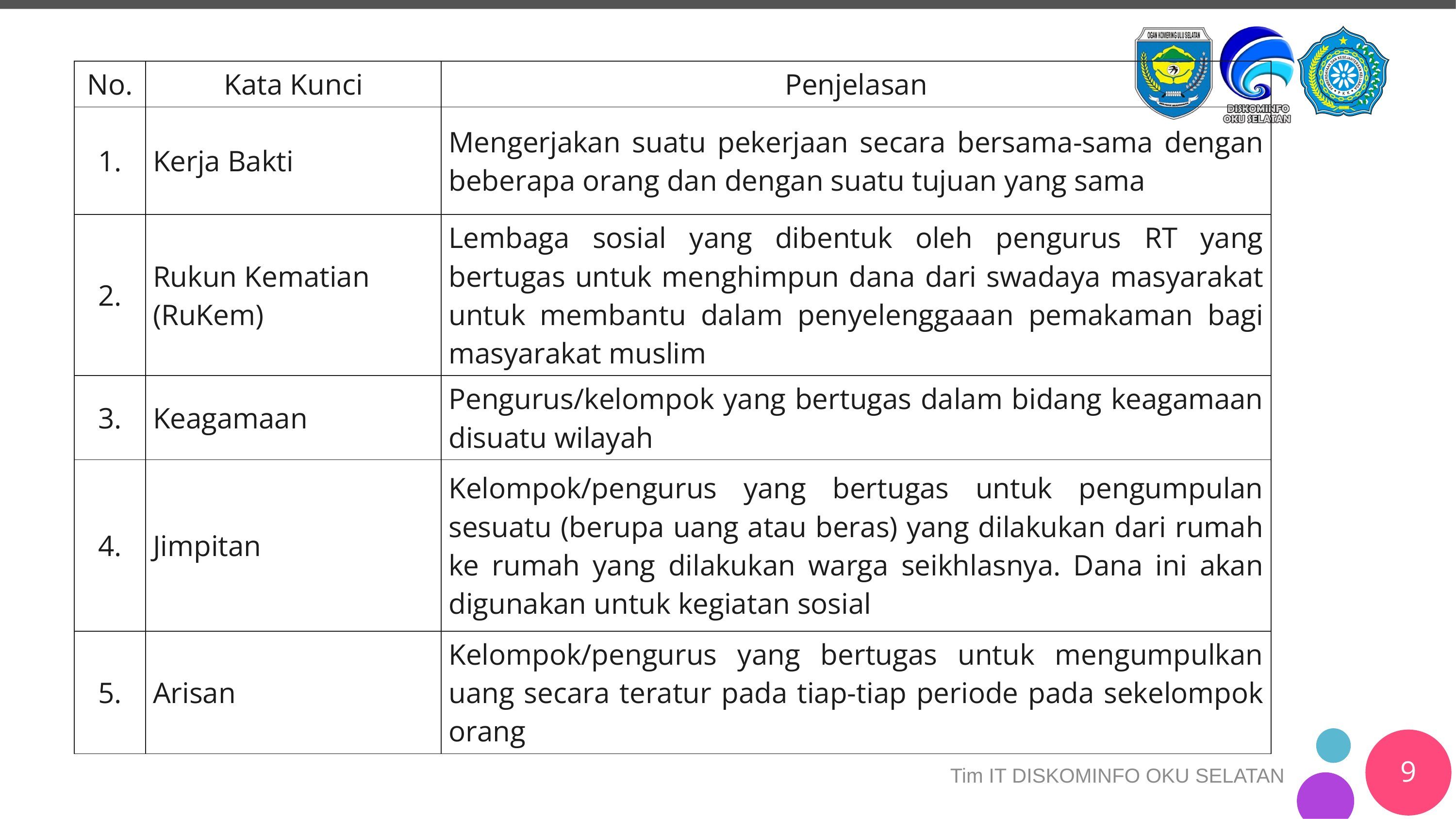

| No. | Kata Kunci | Penjelasan |
| --- | --- | --- |
| 1. | Kerja Bakti | Mengerjakan suatu pekerjaan secara bersama-sama dengan beberapa orang dan dengan suatu tujuan yang sama |
| 2. | Rukun Kematian (RuKem) | Lembaga sosial yang dibentuk oleh pengurus RT yang bertugas untuk menghimpun dana dari swadaya masyarakat untuk membantu dalam penyelenggaaan pemakaman bagi masyarakat muslim |
| 3. | Keagamaan | Pengurus/kelompok yang bertugas dalam bidang keagamaan disuatu wilayah |
| 4. | Jimpitan | Kelompok/pengurus yang bertugas untuk pengumpulan sesuatu (berupa uang atau beras) yang dilakukan dari rumah ke rumah yang dilakukan warga seikhlasnya. Dana ini akan digunakan untuk kegiatan sosial |
| 5. | Arisan | Kelompok/pengurus yang bertugas untuk mengumpulkan uang secara teratur pada tiap-tiap periode pada sekelompok orang |
9
Tim IT DISKOMINFO OKU SELATAN